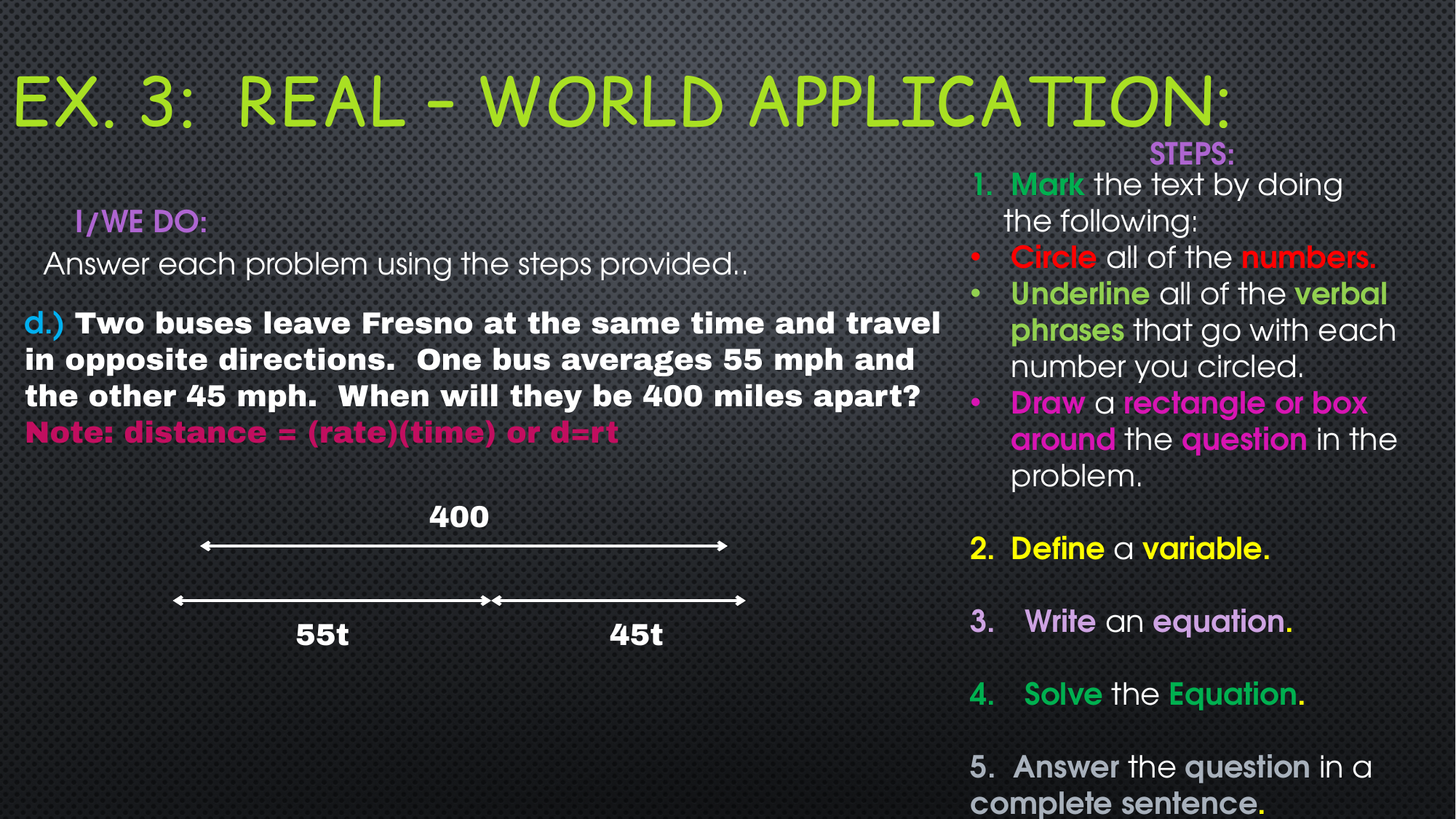

# EX. 3:  Real – world application:
STEPS:
Mark the text by doing
    the following:
Circle all of the numbers.
Underline all of the verbal phrases that go with each number you circled.
Draw a rectangle or box around the question in the problem.

Define a variable.

Write an equation.

Solve the Equation.

5.  Answer the question in a complete sentence.
I/WE DO:
Answer each problem using the steps provided..
d.) Two buses leave Fresno at the same time and travel in opposite directions.  One bus averages 55 mph and the other 45 mph.  When will they be 400 miles apart?
Note: distance = (rate)(time) or d=rt

400
55t
45t